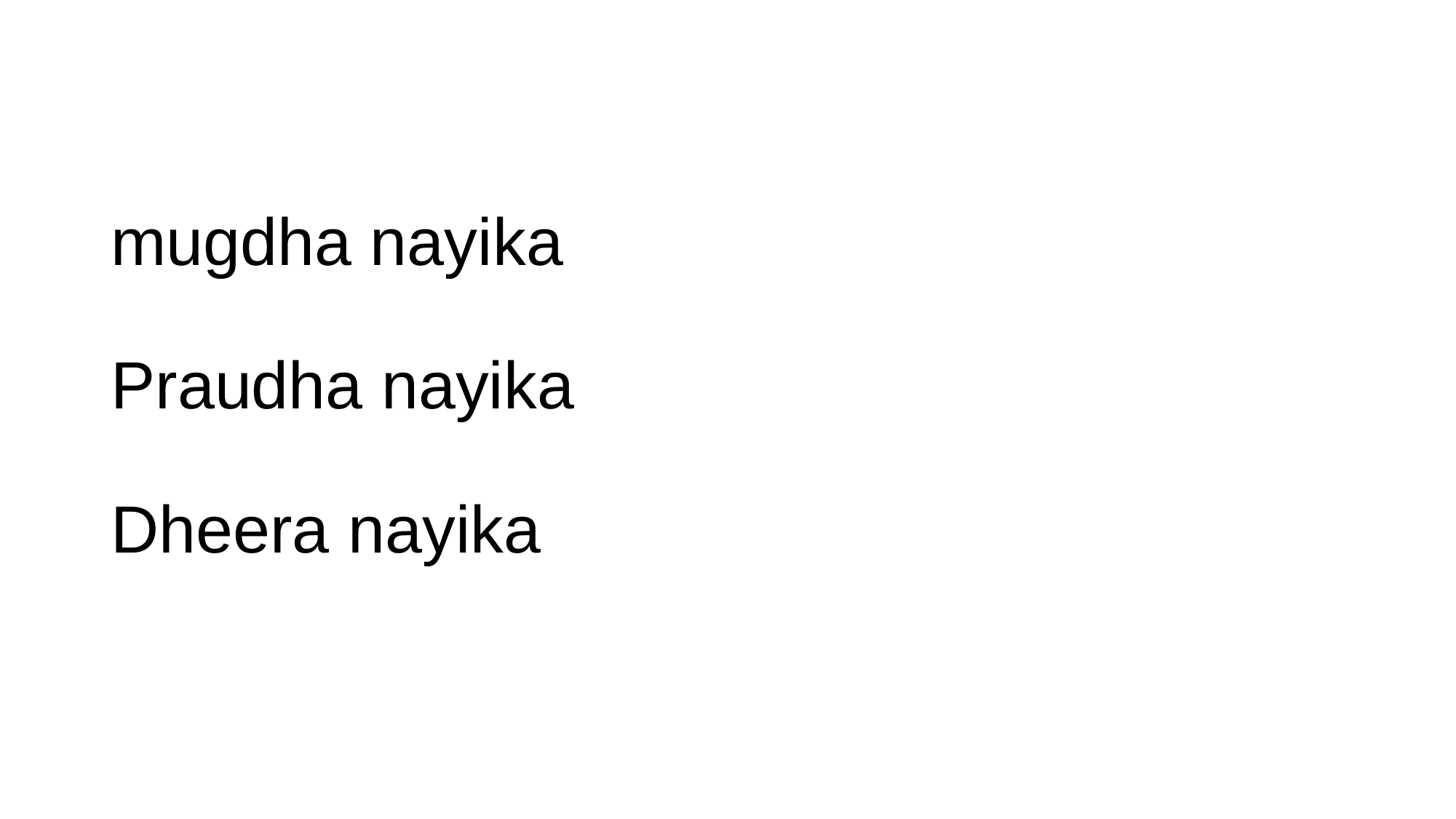

# mugdha nayika Praudha nayika Dheera nayika